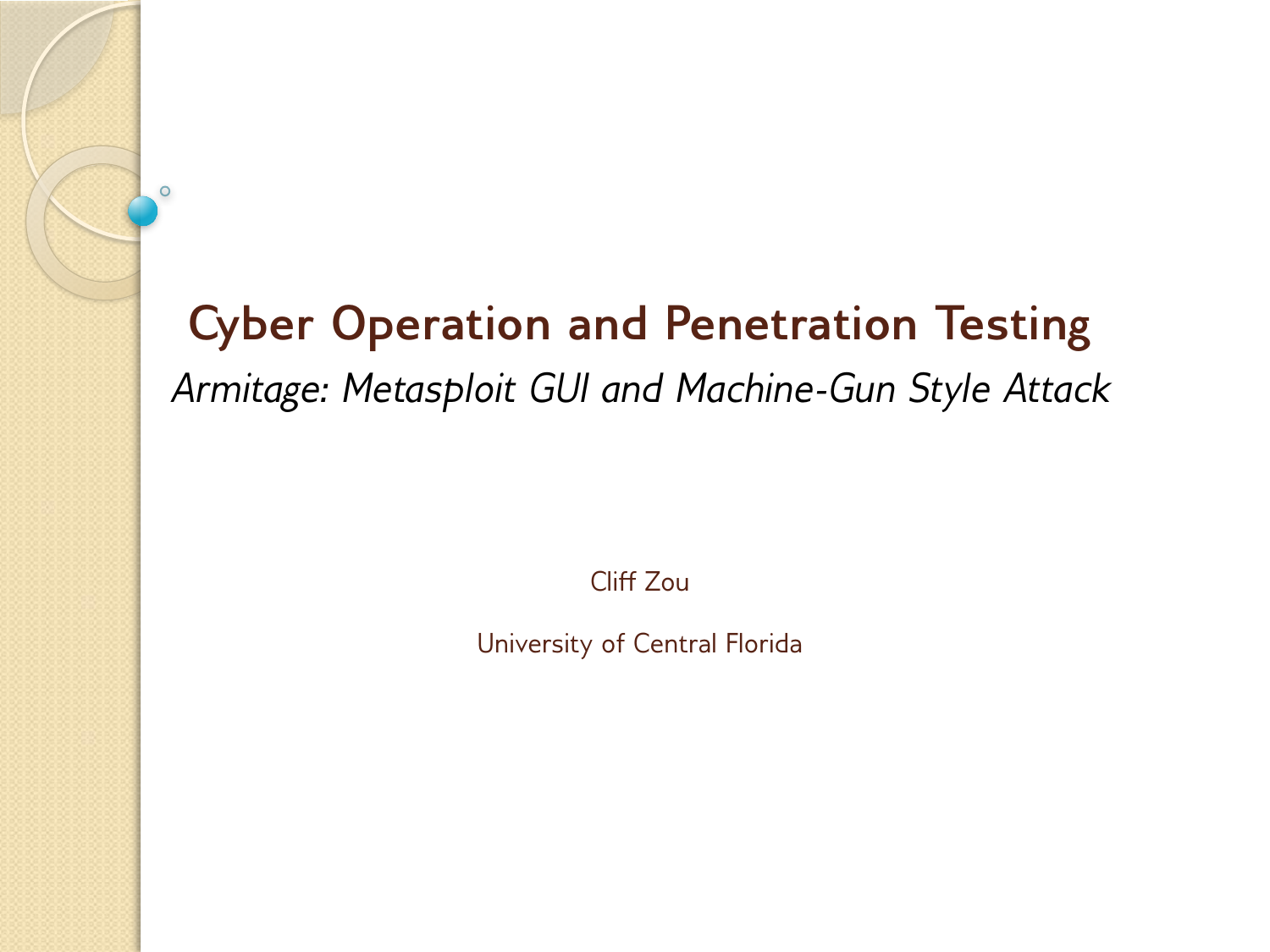

Cyber Operation and Penetration Testing
Armitage: Metasploit GUI and Machine-Gun Style Attack
Cliff Zou
University of Central Florida